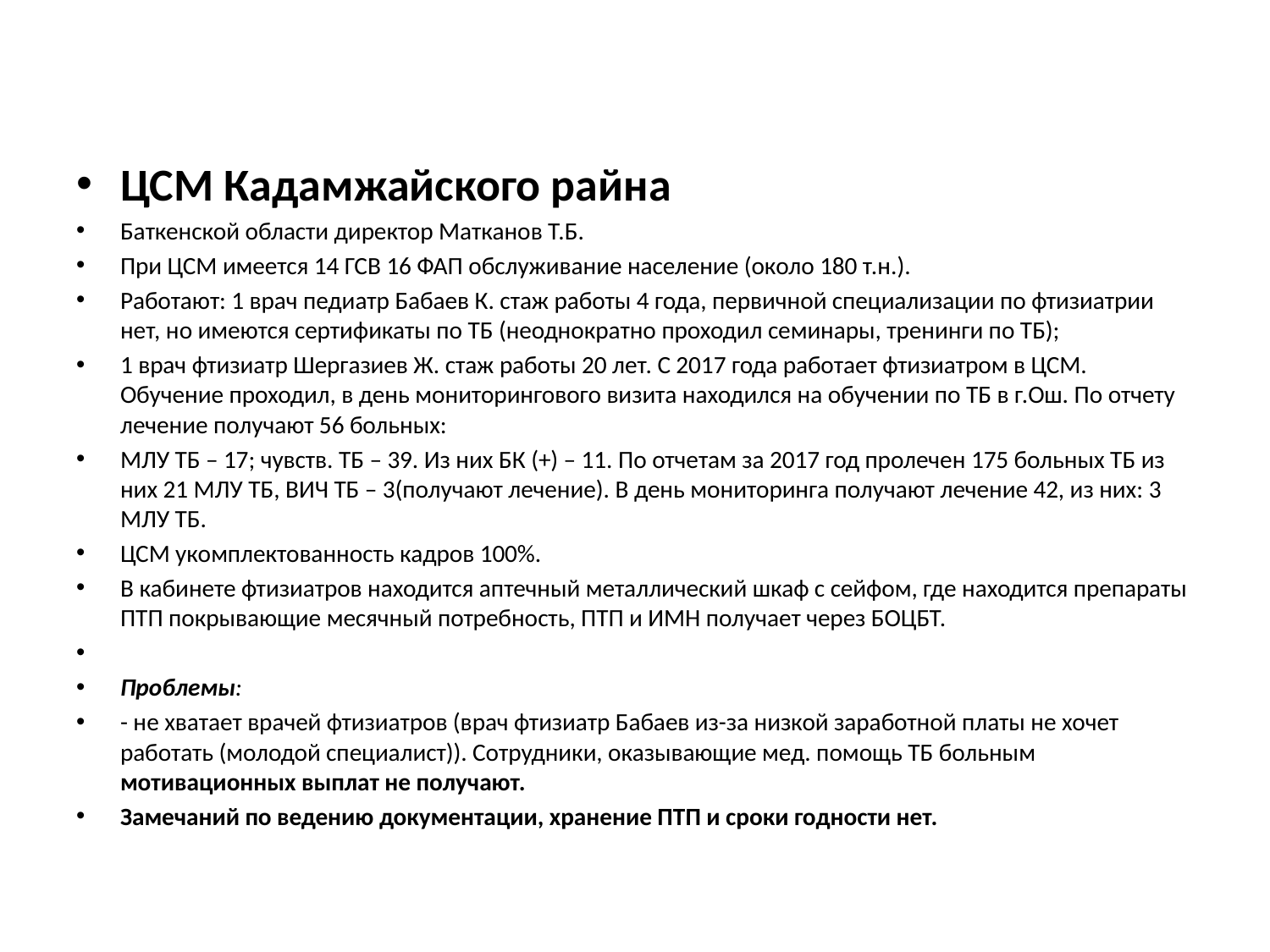

#
ЦСМ Кадамжайского райна
Баткенской области директор Матканов Т.Б.
При ЦСМ имеется 14 ГСВ 16 ФАП обслуживание население (около 180 т.н.).
Работают: 1 врач педиатр Бабаев К. стаж работы 4 года, первичной специализации по фтизиатрии нет, но имеются сертификаты по ТБ (неоднократно проходил семинары, тренинги по ТБ);
1 врач фтизиатр Шергазиев Ж. стаж работы 20 лет. С 2017 года работает фтизиатром в ЦСМ. Обучение проходил, в день мониторингового визита находился на обучении по ТБ в г.Ош. По отчету лечение получают 56 больных:
МЛУ ТБ – 17; чувств. ТБ – 39. Из них БК (+) – 11. По отчетам за 2017 год пролечен 175 больных ТБ из них 21 МЛУ ТБ, ВИЧ ТБ – 3(получают лечение). В день мониторинга получают лечение 42, из них: 3 МЛУ ТБ.
ЦСМ укомплектованность кадров 100%.
В кабинете фтизиатров находится аптечный металлический шкаф с сейфом, где находится препараты ПТП покрывающие месячный потребность, ПТП и ИМН получает через БОЦБТ.

Проблемы:
- не хватает врачей фтизиатров (врач фтизиатр Бабаев из-за низкой заработной платы не хочет работать (молодой специалист)). Сотрудники, оказывающие мед. помощь ТБ больным мотивационных выплат не получают.
Замечаний по ведению документации, хранение ПТП и сроки годности нет.